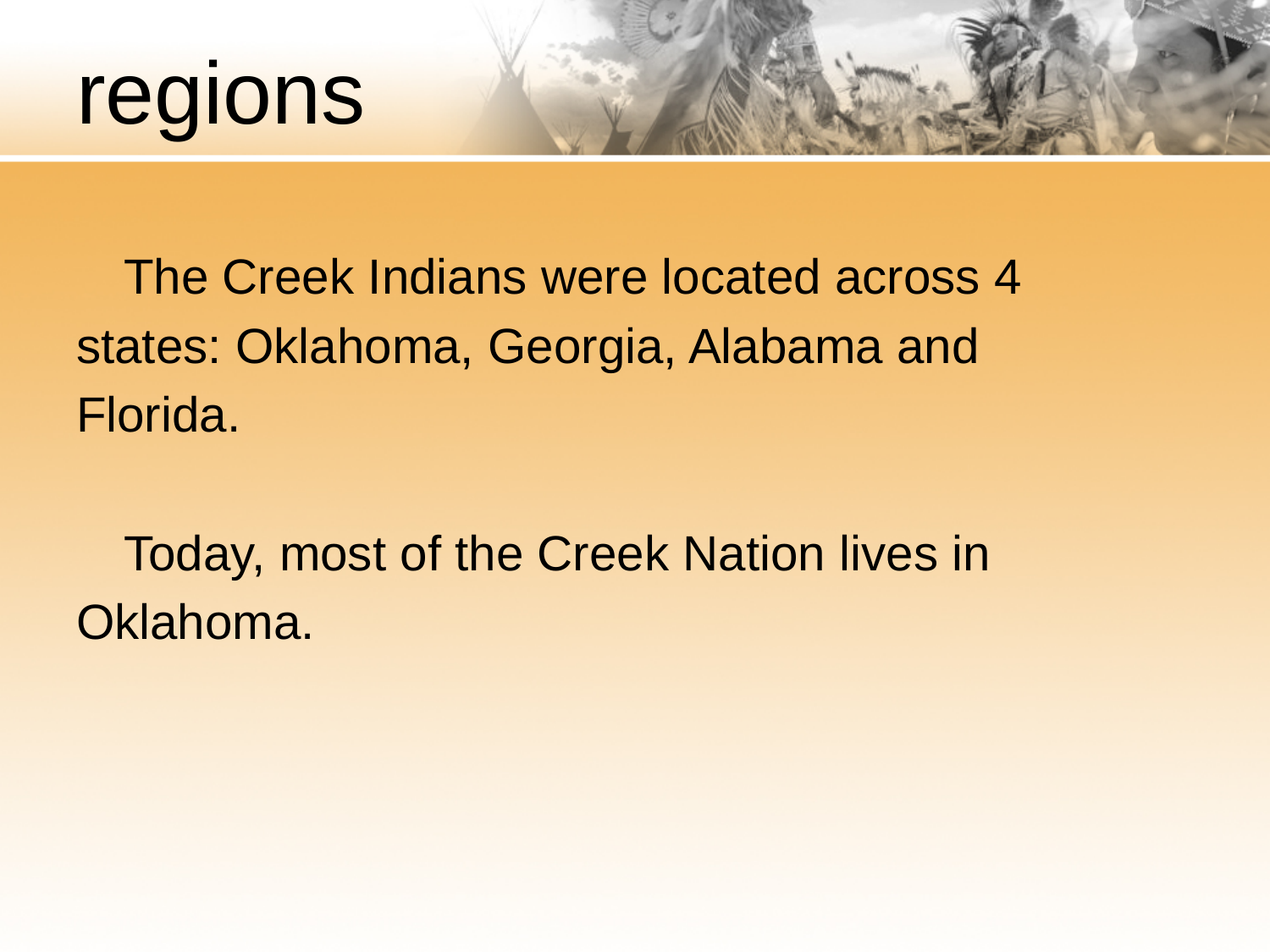

# regions

	The Creek Indians were located across 4
states: Oklahoma, Georgia, Alabama and
Florida.

	Today, most of the Creek Nation lives in
Oklahoma.